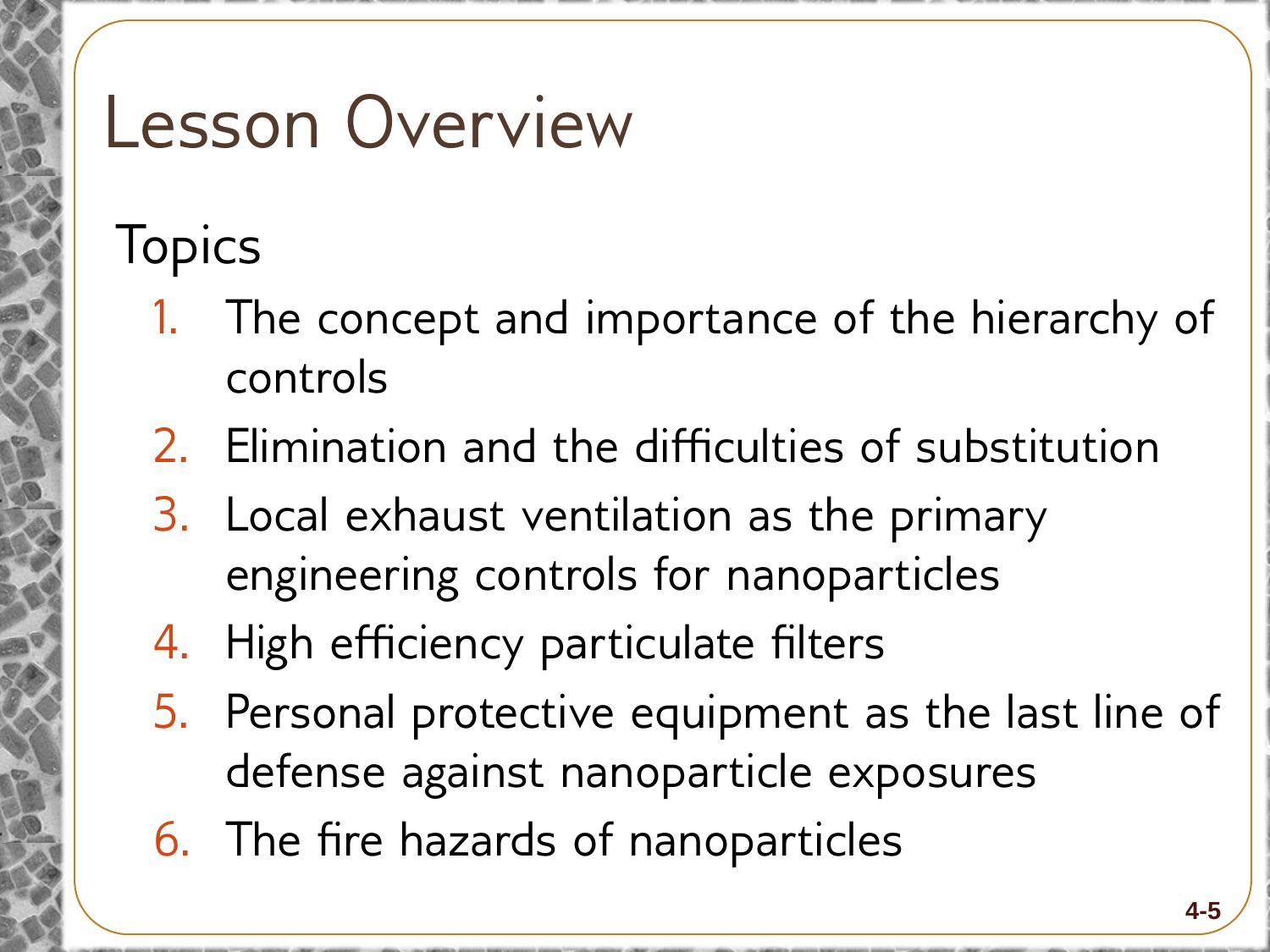

# Lesson Overview
Topics
The concept and importance of the hierarchy of controls
Elimination and the difficulties of substitution
Local exhaust ventilation as the primary engineering controls for nanoparticles
High efficiency particulate filters
Personal protective equipment as the last line of defense against nanoparticle exposures
The fire hazards of nanoparticles
4-5